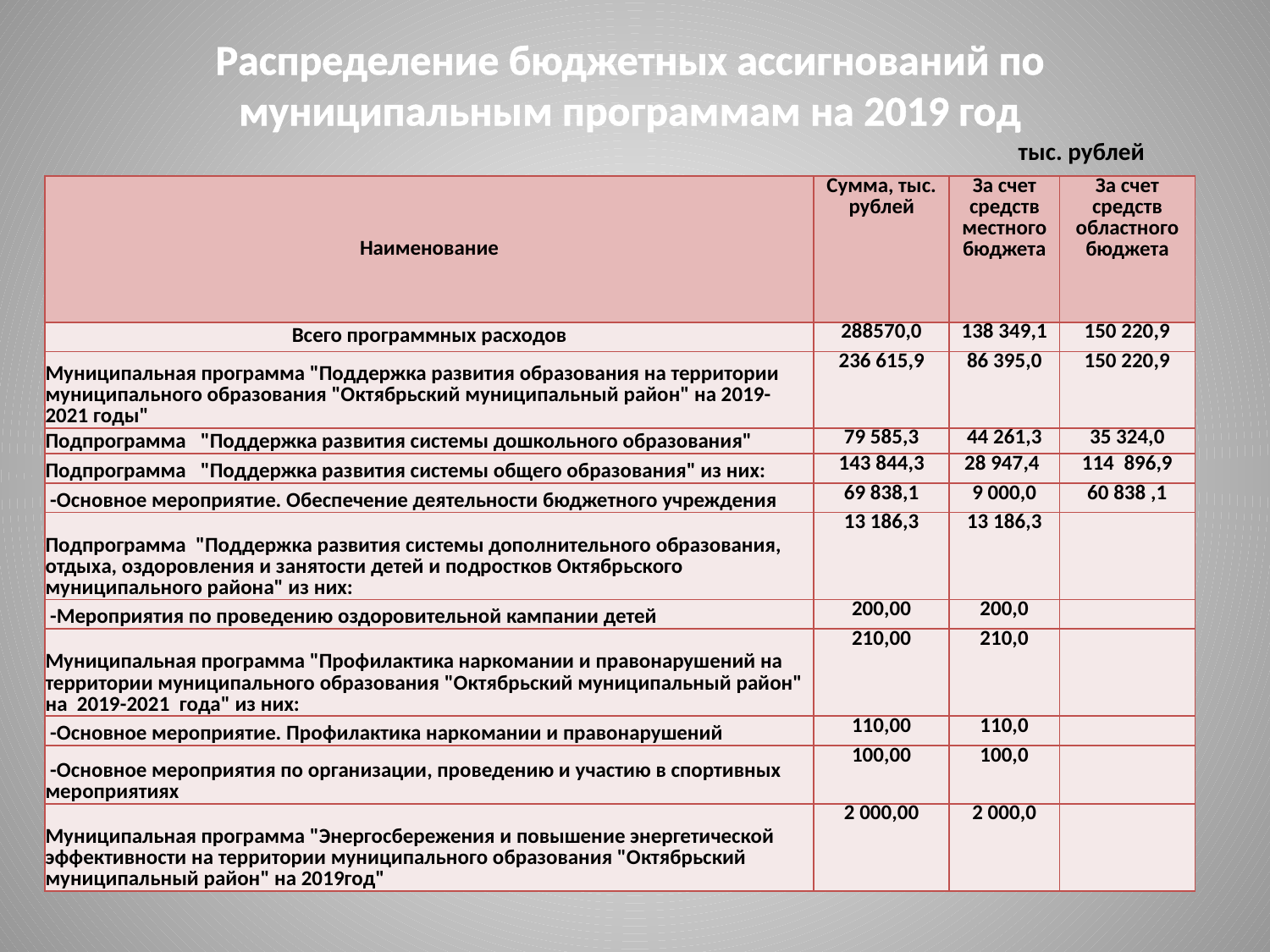

Распределение бюджетных ассигнований по муниципальным программам на 2019 год
тыс. рублей
| Наименование | Сумма, тыс. рублей | За счет средств местного бюджета | За счет средств областного бюджета |
| --- | --- | --- | --- |
| Всего программных расходов | 288570,0 | 138 349,1 | 150 220,9 |
| Муниципальная программа "Поддержка развития образования на территории муниципального образования "Октябрьский муниципальный район" на 2019-2021 годы" | 236 615,9 | 86 395,0 | 150 220,9 |
| Подпрограмма "Поддержка развития системы дошкольного образования" | 79 585,3 | 44 261,3 | 35 324,0 |
| Подпрограмма "Поддержка развития системы общего образования" из них: | 143 844,3 | 28 947,4 | 114 896,9 |
| -Основное мероприятие. Обеспечение деятельности бюджетного учреждения | 69 838,1 | 9 000,0 | 60 838 ,1 |
| Подпрограмма "Поддержка развития системы дополнительного образования, отдыха, оздоровления и занятости детей и подростков Октябрьского муниципального района" из них: | 13 186,3 | 13 186,3 |  |
| -Мероприятия по проведению оздоровительной кампании детей | 200,00 | 200,0 |  |
| Муниципальная программа "Профилактика наркомании и правонарушений на территории муниципального образования "Октябрьский муниципальный район" на 2019-2021 года" из них: | 210,00 | 210,0 |  |
| -Основное мероприятие. Профилактика наркомании и правонарушений | 110,00 | 110,0 |  |
| -Основное мероприятия по организации, проведению и участию в спортивных мероприятиях | 100,00 | 100,0 |  |
| Муниципальная программа "Энергосбережения и повышение энергетической эффективности на территории муниципального образования "Октябрьский муниципальный район" на 2019год" | 2 000,00 | 2 000,0 |  |